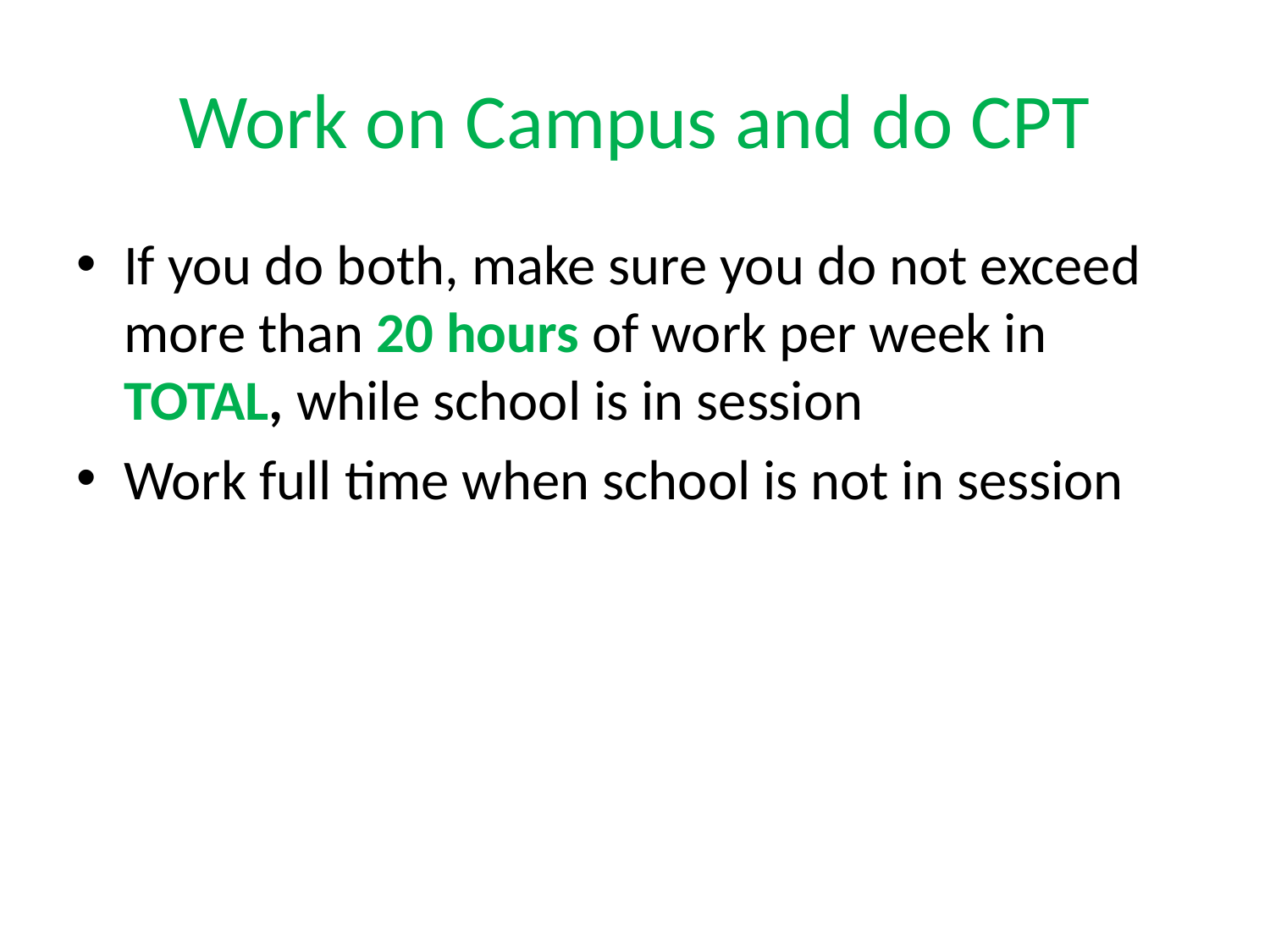

# Work on Campus and do CPT
If you do both, make sure you do not exceed more than 20 hours of work per week in TOTAL, while school is in session
Work full time when school is not in session